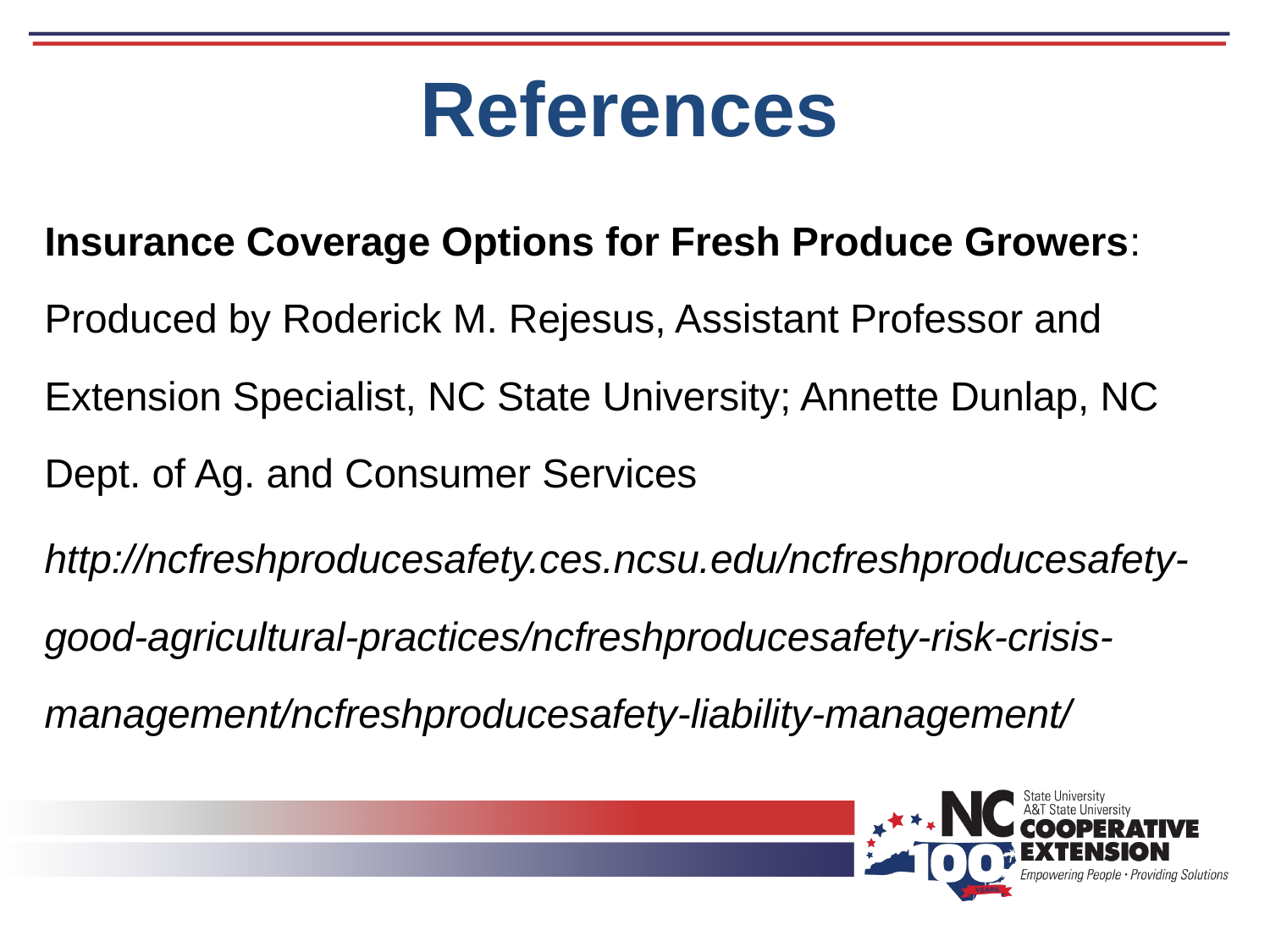

# References
Insurance Coverage Options for Fresh Produce Growers: Produced by Roderick M. Rejesus, Assistant Professor and Extension Specialist, NC State University; Annette Dunlap, NC Dept. of Ag. and Consumer Services
http://ncfreshproducesafety.ces.ncsu.edu/ncfreshproducesafety-good-agricultural-practices/ncfreshproducesafety-risk-crisis-management/ncfreshproducesafety-liability-management/